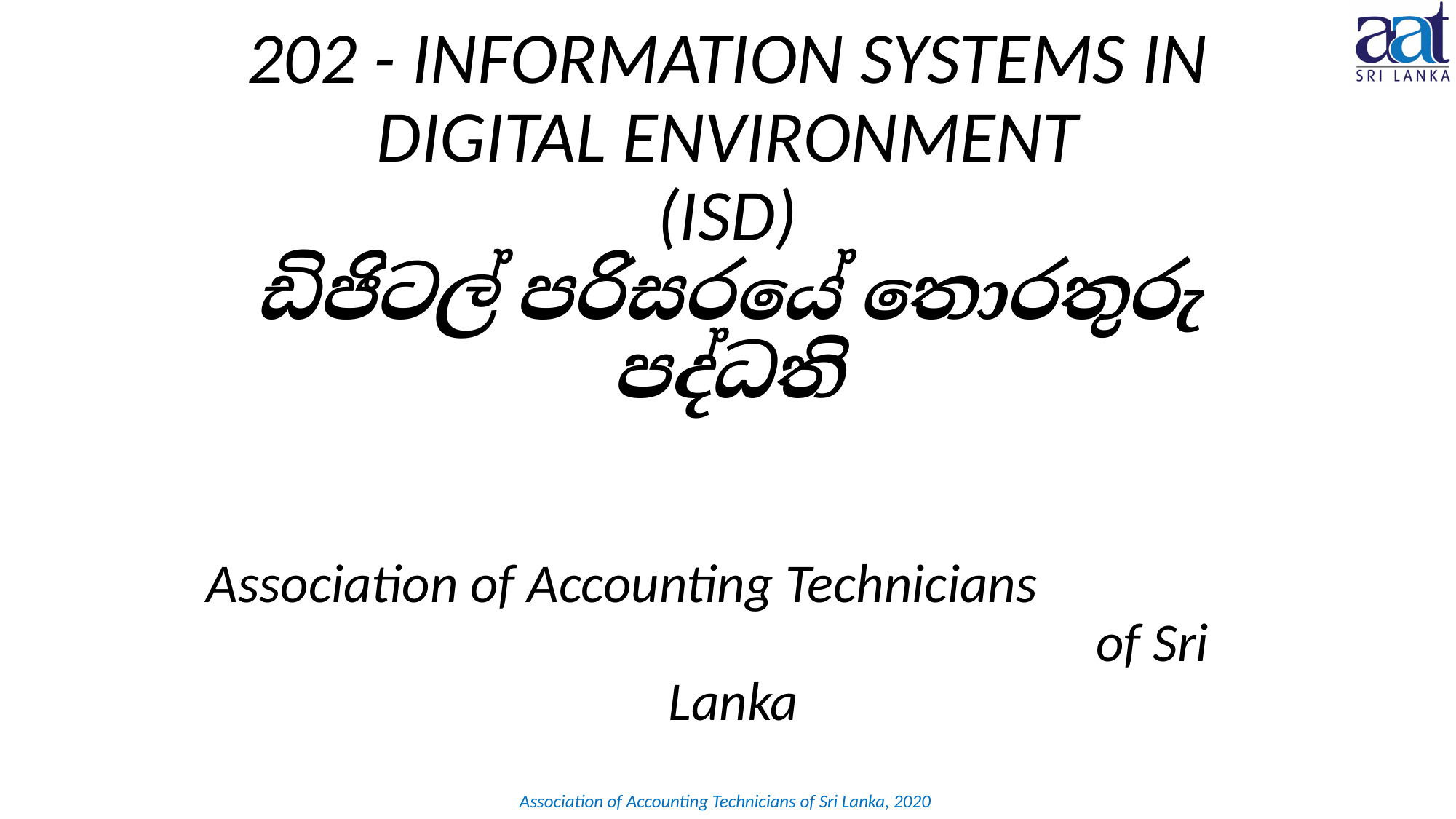

# 202 - INFORMATION SYSTEMS IN DIGITAL ENVIRONMENT (ISD) ඩිජිටල් පරිසරයේ තොරතුරු පද්ධති
Association of Accounting Technicians                                                                                       of Sri Lanka
Association of Accounting Technicians of Sri Lanka, 2020